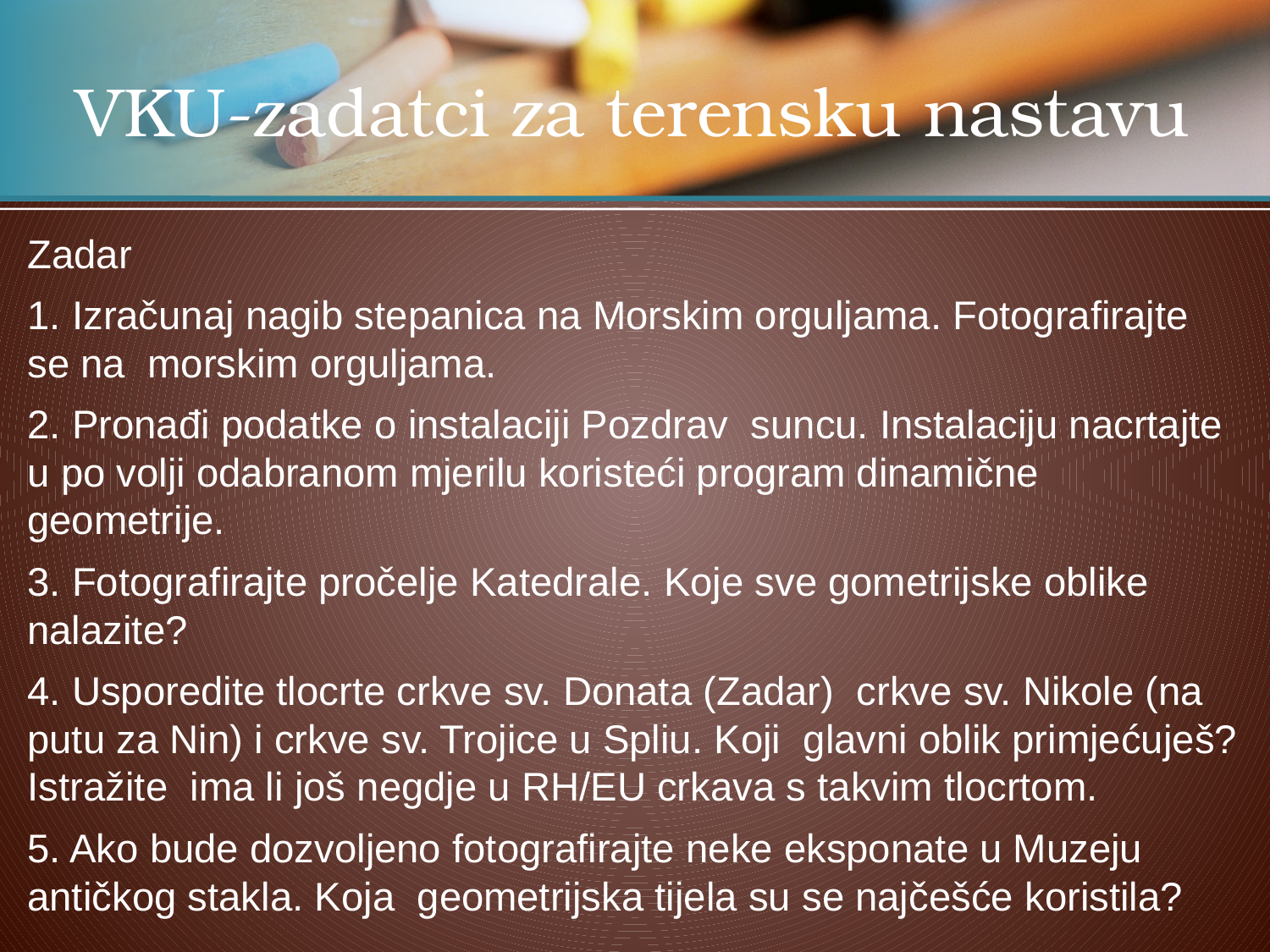

# VKU-zadatci za terensku nastavu
Zadar
1. Izračunaj nagib stepanica na Morskim orguljama. Fotografirajte se na  morskim orguljama.
2. Pronađi podatke o instalaciji Pozdrav  suncu. Instalaciju nacrtajte u po volji odabranom mjerilu koristeći program dinamične geometrije.
3. Fotografirajte pročelje Katedrale. Koje sve gometrijske oblike nalazite?
4. Usporedite tlocrte crkve sv. Donata (Zadar)  crkve sv. Nikole (na putu za Nin) i crkve sv. Trojice u Spliu. Koji  glavni oblik primjećuješ? Istražite  ima li još negdje u RH/EU crkava s takvim tlocrtom.
5. Ako bude dozvoljeno fotografirajte neke eksponate u Muzeju antičkog stakla. Koja  geometrijska tijela su se najčešće koristila?